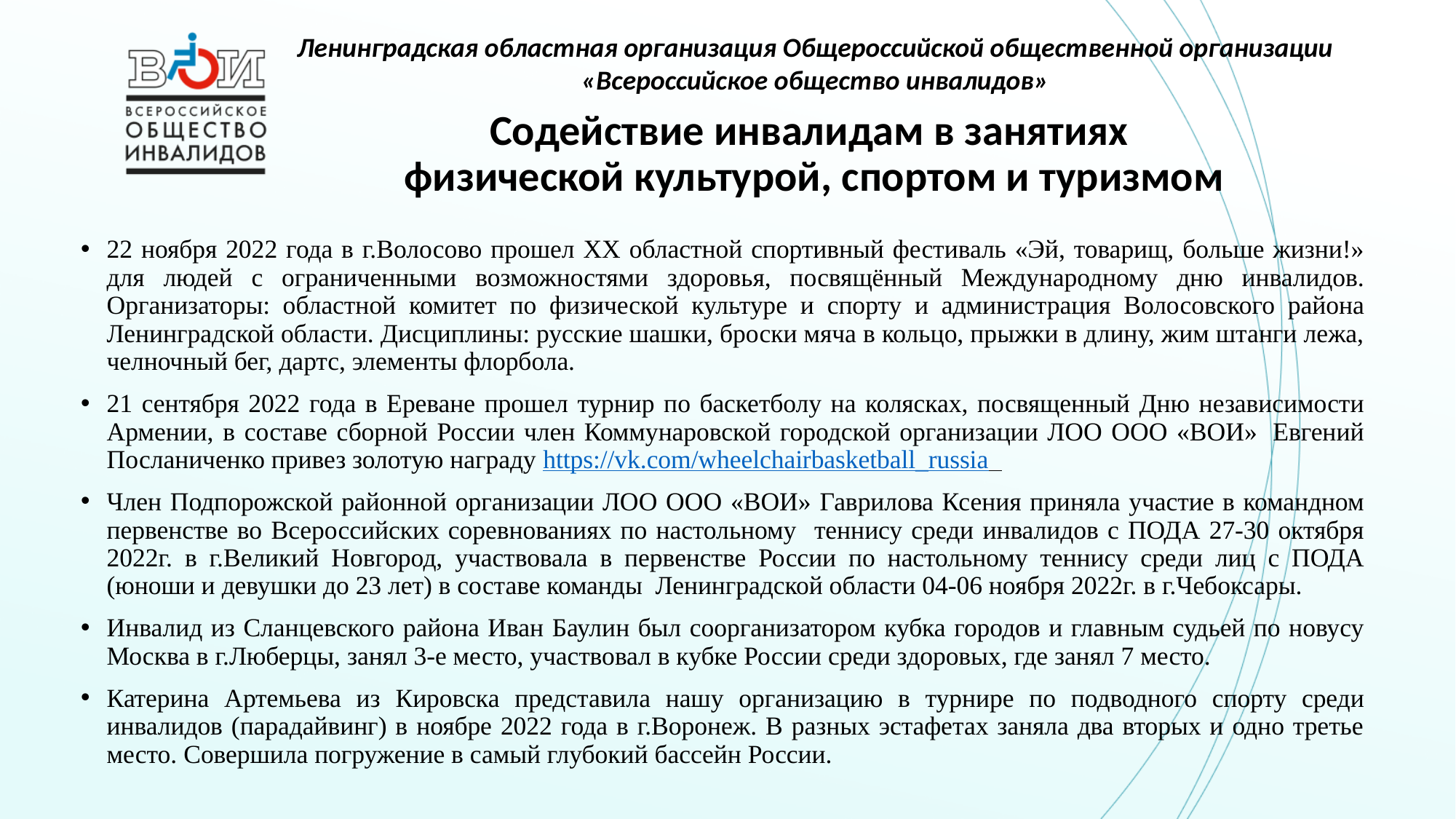

Ленинградская областная организация Общероссийской общественной организации «Всероссийское общество инвалидов»
# Содействие инвалидам в занятиях физической культурой, спортом и туризмом
22 ноября 2022 года в г.Волосово прошел ХХ областной спортивный фестиваль «Эй, товарищ, больше жизни!» для людей с ограниченными возможностями здоровья, посвящённый Международному дню инвалидов. Организаторы: областной комитет по физической культуре и спорту и администрация Волосовского района Ленинградской области. Дисциплины: русские шашки, броски мяча в кольцо, прыжки в длину, жим штанги лежа, челночный бег, дартс, элементы флорбола.
21 сентября 2022 года в Ереване прошел турнир по баскетболу на колясках, посвященный Дню независимости Армении, в составе сборной России член Коммунаровской городской организации ЛОО ООО «ВОИ»  Евгений Посланиченко привез золотую награду https://vk.com/wheelchairbasketball_russia
Член Подпорожской районной организации ЛОО ООО «ВОИ» Гаврилова Ксения приняла участие в командном первенстве во Всероссийских соревнованиях по настольному  теннису среди инвалидов с ПОДА 27-30 октября 2022г. в г.Великий Новгород, участвовала в первенстве России по настольному теннису среди лиц с ПОДА (юноши и девушки до 23 лет) в составе команды  Ленинградской области 04-06 ноября 2022г. в г.Чебоксары.
Инвалид из Сланцевского района Иван Баулин был соорганизатором кубка городов и главным судьей по новусу Москва в г.Люберцы, занял 3-е место, участвовал в кубке России среди здоровых, где занял 7 место.
Катерина Артемьева из Кировска представила нашу организацию в турнире по подводного спорту среди инвалидов (парадайвинг) в ноябре 2022 года в г.Воронеж. В разных эстафетах заняла два вторых и одно третье место. Совершила погружение в самый глубокий бассейн России.